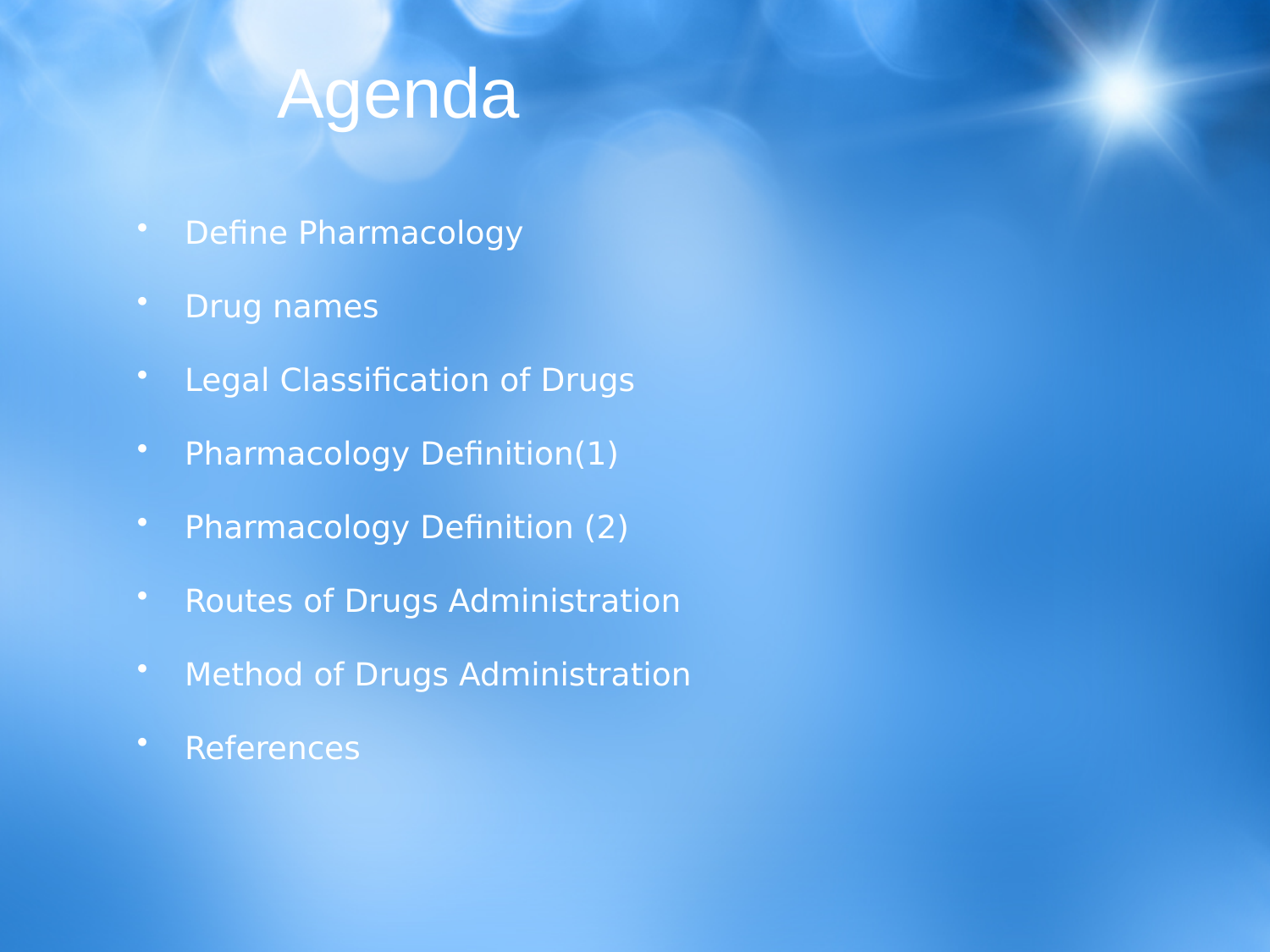

# Agenda

Define Pharmacology

Drug names

Legal Classification of Drugs

Pharmacology Definition(1)

Pharmacology Definition (2)

Routes of Drugs Administration

Method of Drugs Administration

References